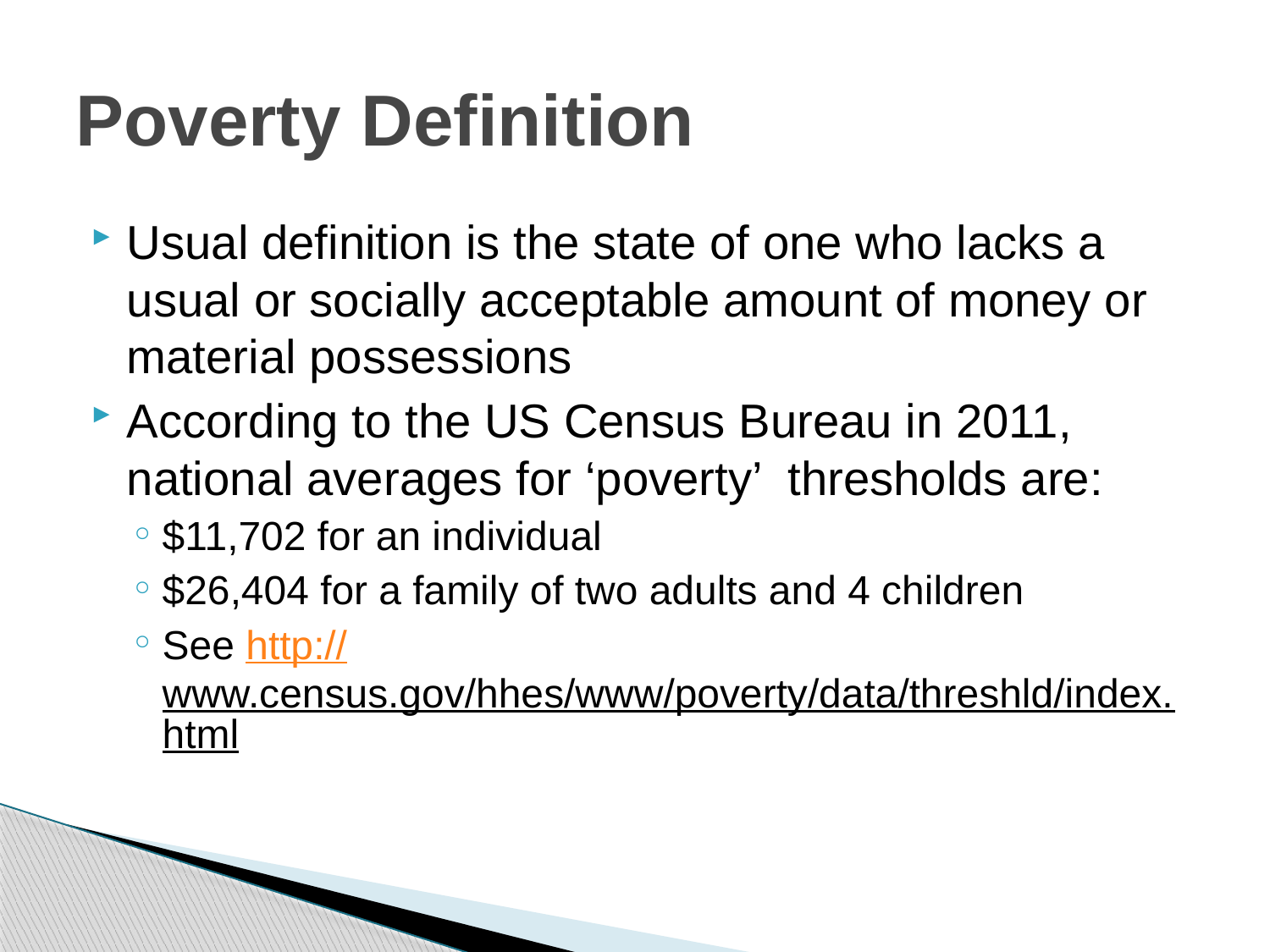

# Poverty Definition
Usual definition is the state of one who lacks a usual or socially acceptable amount of money or material possessions
According to the US Census Bureau in 2011, national averages for ‘poverty’  thresholds are:
$11,702 for an individual
$26,404 for a family of two adults and 4 children
See http://www.census.gov/hhes/www/poverty/data/threshld/index.html